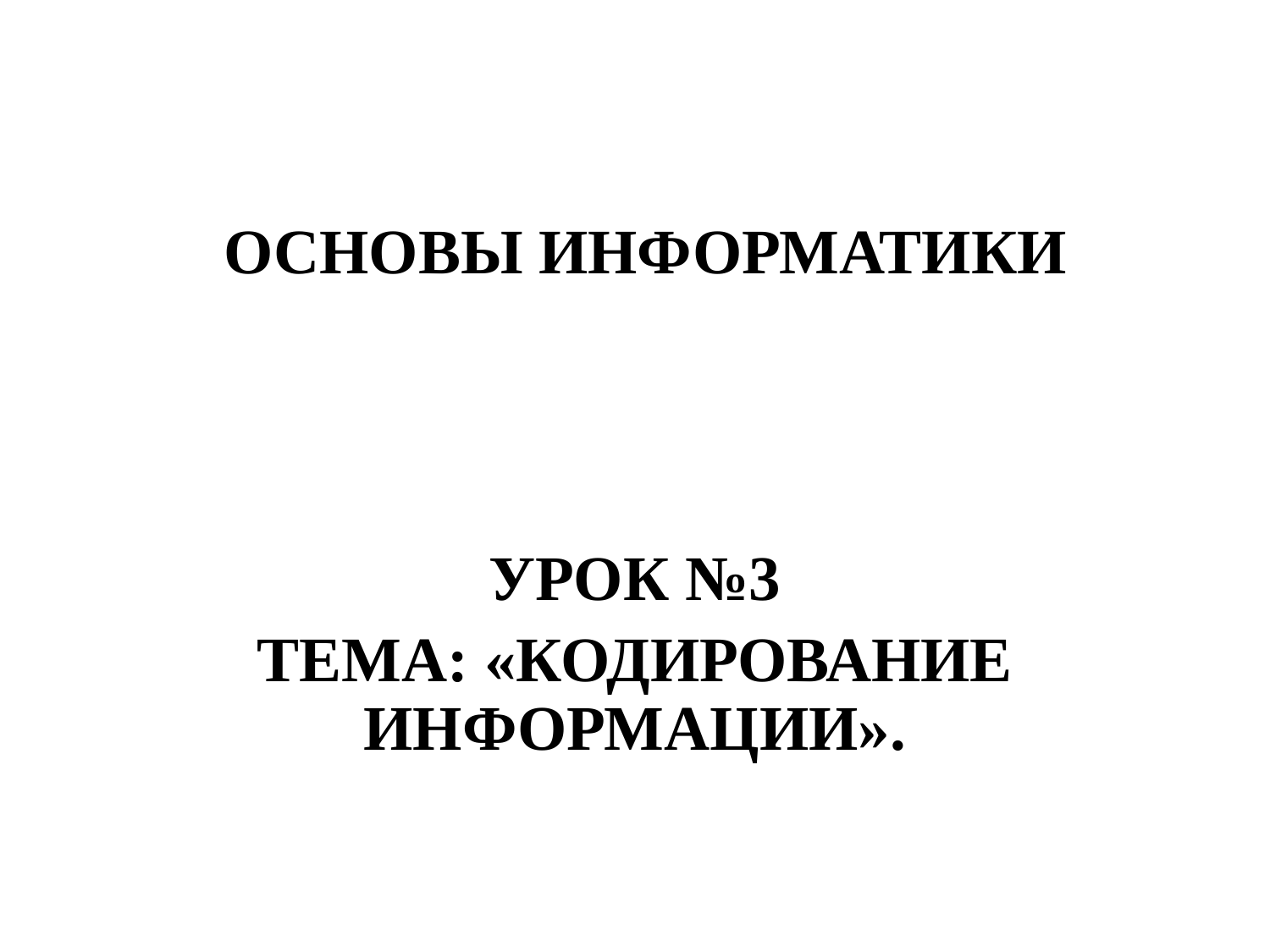

# ОСНОВЫ ИНФОРМАТИКИ
УРОК №3
ТЕМА: «КОДИРОВАНИЕ ИНФОРМАЦИИ».